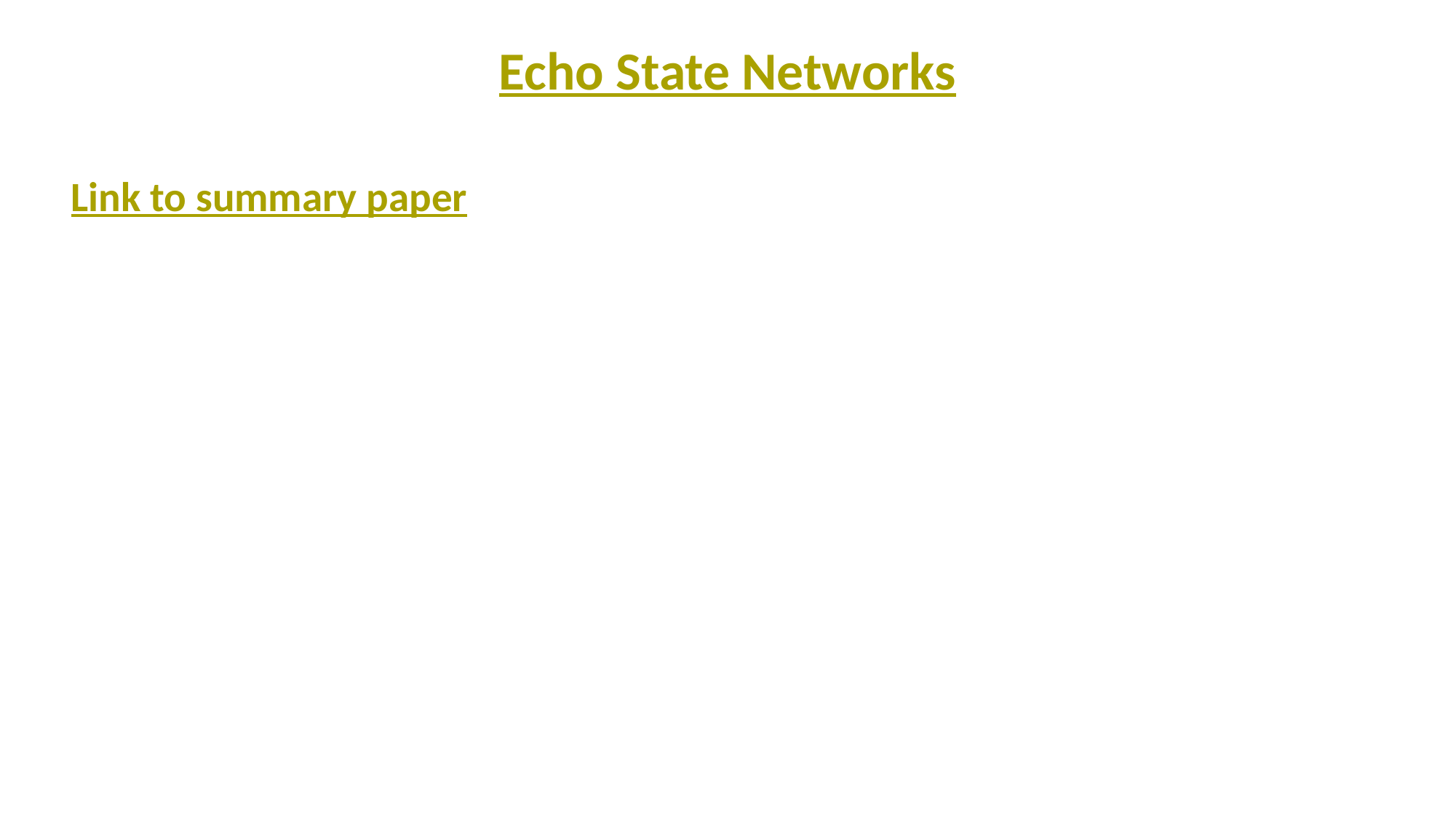

# Echo State Networks
Link to summary paper